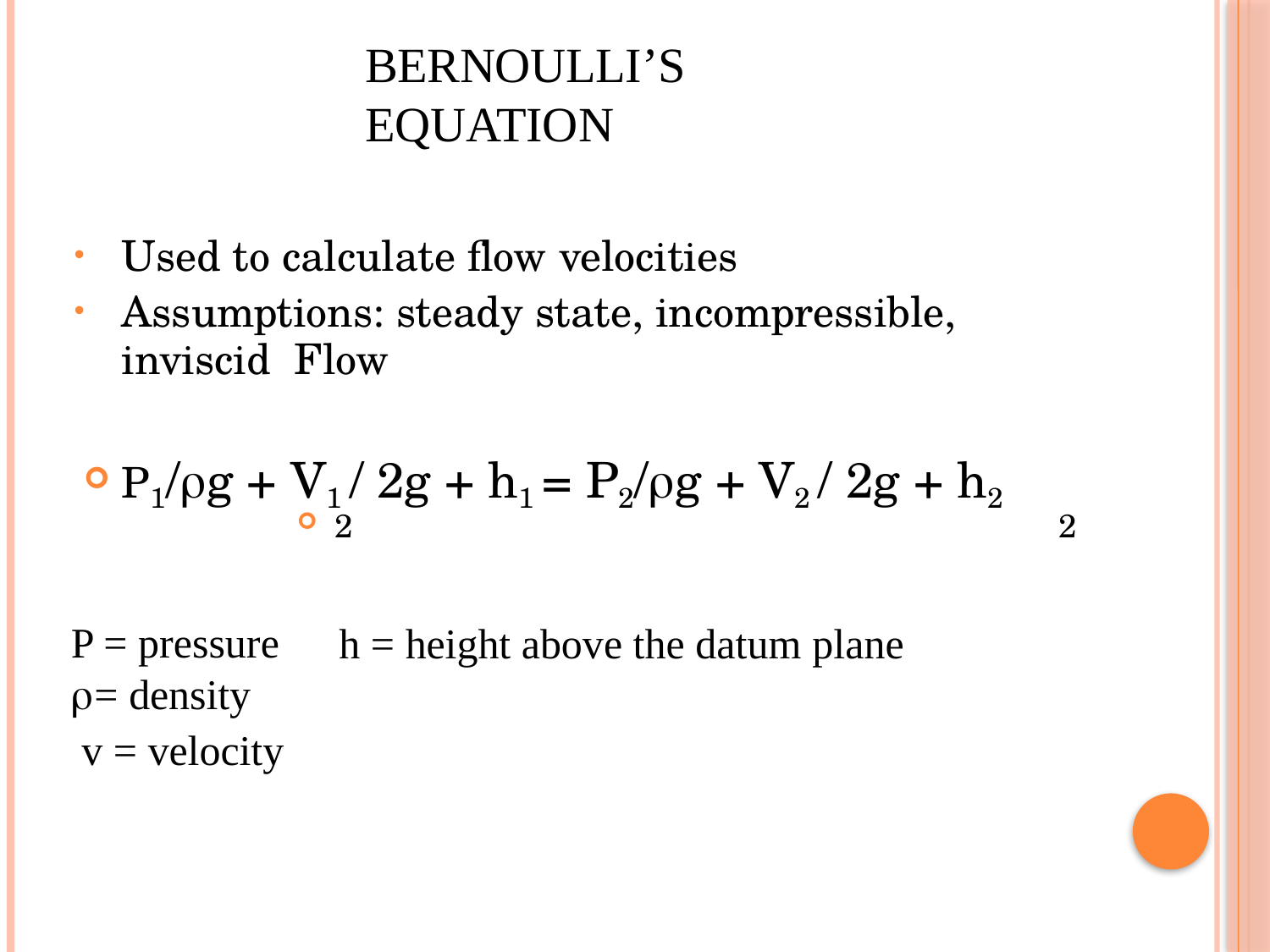

# Bernoulli’s Equation
Used to calculate flow velocities
Assumptions: steady state, incompressible, inviscid  Flow

P1/ρg + V1 / 2g + h1 = P2/ρg + V2 / 2g + h2
2	2
P = pressure
ρ= density
v = velocity
h = height above the datum plane